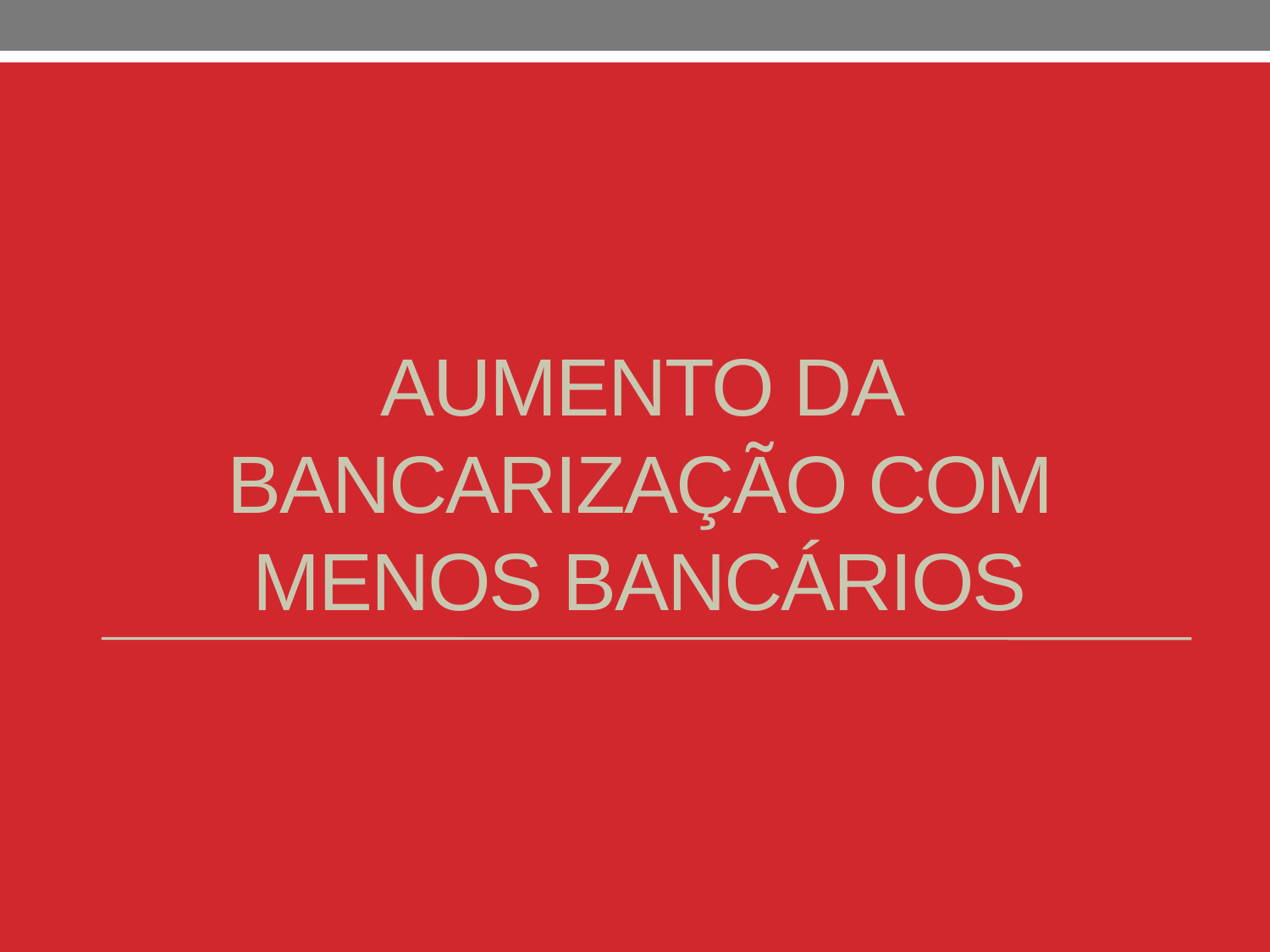

# Aumento da bancarização com menos bancários